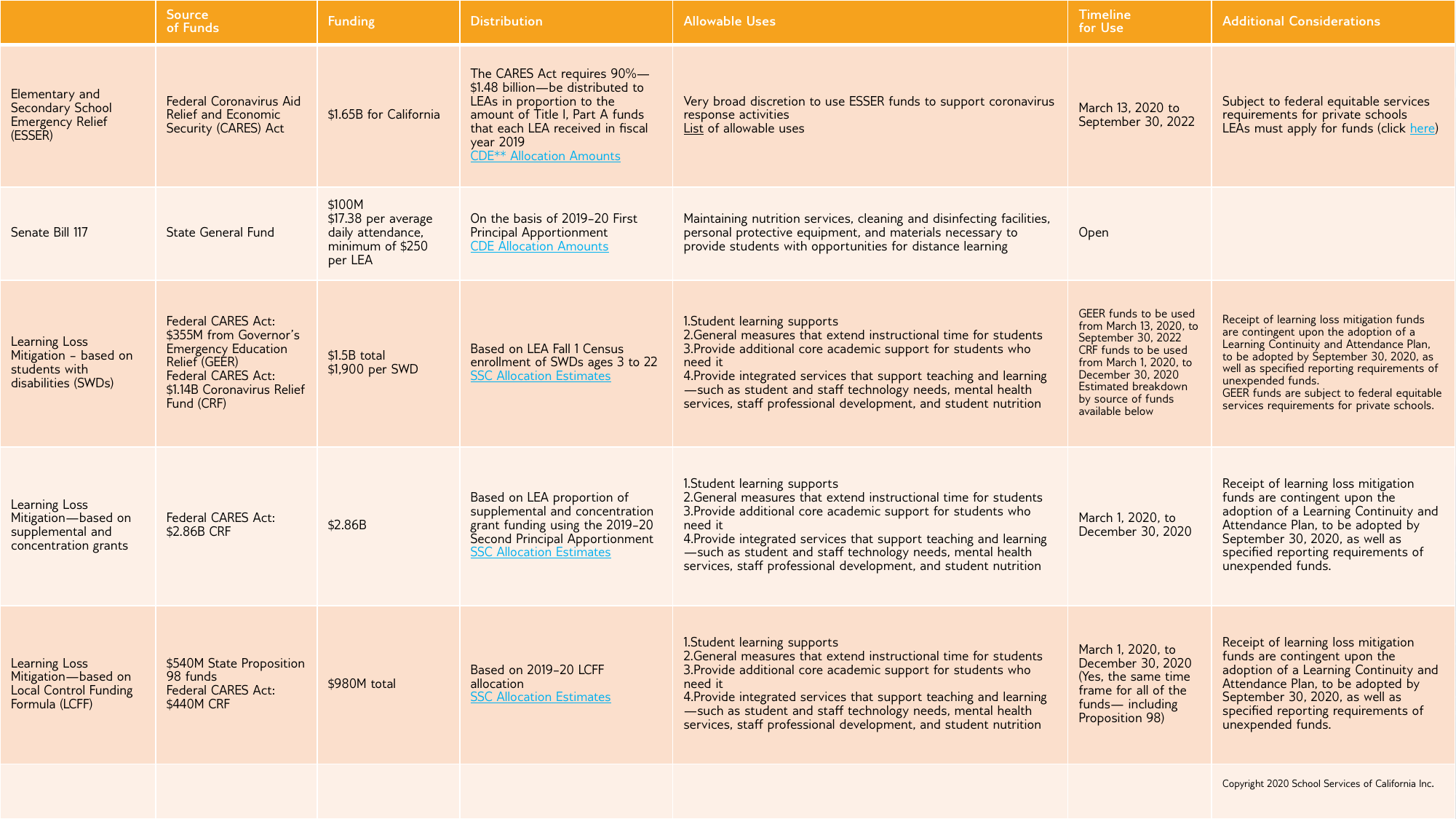

|  | Source of Funds | Funding | Distribution | Allowable Uses | Timeline for Use | Additional Considerations |
| --- | --- | --- | --- | --- | --- | --- |
| Elementary and Secondary School Emergency Relief (ESSER) | Federal Coronavirus Aid Relief and Economic Security (CARES) Act | $1.65B for California | The CARES Act requires 90%—$1.48 billion—be distributed to LEAs in proportion to the amount of Title I, Part A funds that each LEA received in fiscal year 2019 CDE\*\* Allocation Amounts | Very broad discretion to use ESSER funds to support coronavirus response activities List of allowable uses | March 13, 2020 to September 30, 2022 | Subject to federal equitable services requirements for private schools LEAs must apply for funds (click here) |
| Senate Bill 117 | State General Fund | $100M $17.38 per average daily attendance, minimum of $250 per LEA | On the basis of 2019–20 First Principal Apportionment CDE Allocation Amounts | Maintaining nutrition services, cleaning and disinfecting facilities, personal protective equipment, and materials necessary to provide students with opportunities for distance learning | Open |  |
| Learning Loss Mitigation – based on students with disabilities (SWDs) | Federal CARES Act: $355M from Governor’s Emergency Education Relief (GEER) Federal CARES Act: $1.14B Coronavirus Relief Fund (CRF) | $1.5B total $1,900 per SWD | Based on LEA Fall 1 Census enrollment of SWDs ages 3 to 22 SSC Allocation Estimates | Student learning supports General measures that extend instructional time for students Provide additional core academic support for students who need it Provide integrated services that support teaching and learning—such as student and staff technology needs, mental health services, staff professional development, and student nutrition | GEER funds to be used from March 13, 2020, to September 30, 2022 CRF funds to be used from March 1, 2020, to December 30, 2020 Estimated breakdown by source of funds available below | Receipt of learning loss mitigation funds are contingent upon the adoption of a Learning Continuity and Attendance Plan, to be adopted by September 30, 2020, as well as specified reporting requirements of unexpended funds. GEER funds are subject to federal equitable services requirements for private schools. |
| Learning Loss Mitigation—based on supplemental and concentration grants | Federal CARES Act: $2.86B CRF | $2.86B | Based on LEA proportion of supplemental and concentration grant funding using the 2019–20 Second Principal Apportionment SSC Allocation Estimates | Student learning supports General measures that extend instructional time for students Provide additional core academic support for students who need it Provide integrated services that support teaching and learning—such as student and staff technology needs, mental health services, staff professional development, and student nutrition | March 1, 2020, to December 30, 2020 | Receipt of learning loss mitigation funds are contingent upon the adoption of a Learning Continuity and Attendance Plan, to be adopted by September 30, 2020, as well as specified reporting requirements of unexpended funds. |
| Learning Loss Mitigation—based on Local Control Funding Formula (LCFF) | $540M State Proposition 98 funds Federal CARES Act: $440M CRF | $980M total | Based on 2019–20 LCFF allocation SSC Allocation Estimates | Student learning supports General measures that extend instructional time for students Provide additional core academic support for students who need it Provide integrated services that support teaching and learning—such as student and staff technology needs, mental health services, staff professional development, and student nutrition | March 1, 2020, to December 30, 2020 (Yes, the same time frame for all of the funds— including Proposition 98) | Receipt of learning loss mitigation funds are contingent upon the adoption of a Learning Continuity and Attendance Plan, to be adopted by September 30, 2020, as well as specified reporting requirements of unexpended funds. |
|  |  |  |  |  |  | Copyright 2020 School Services of California Inc. |
#